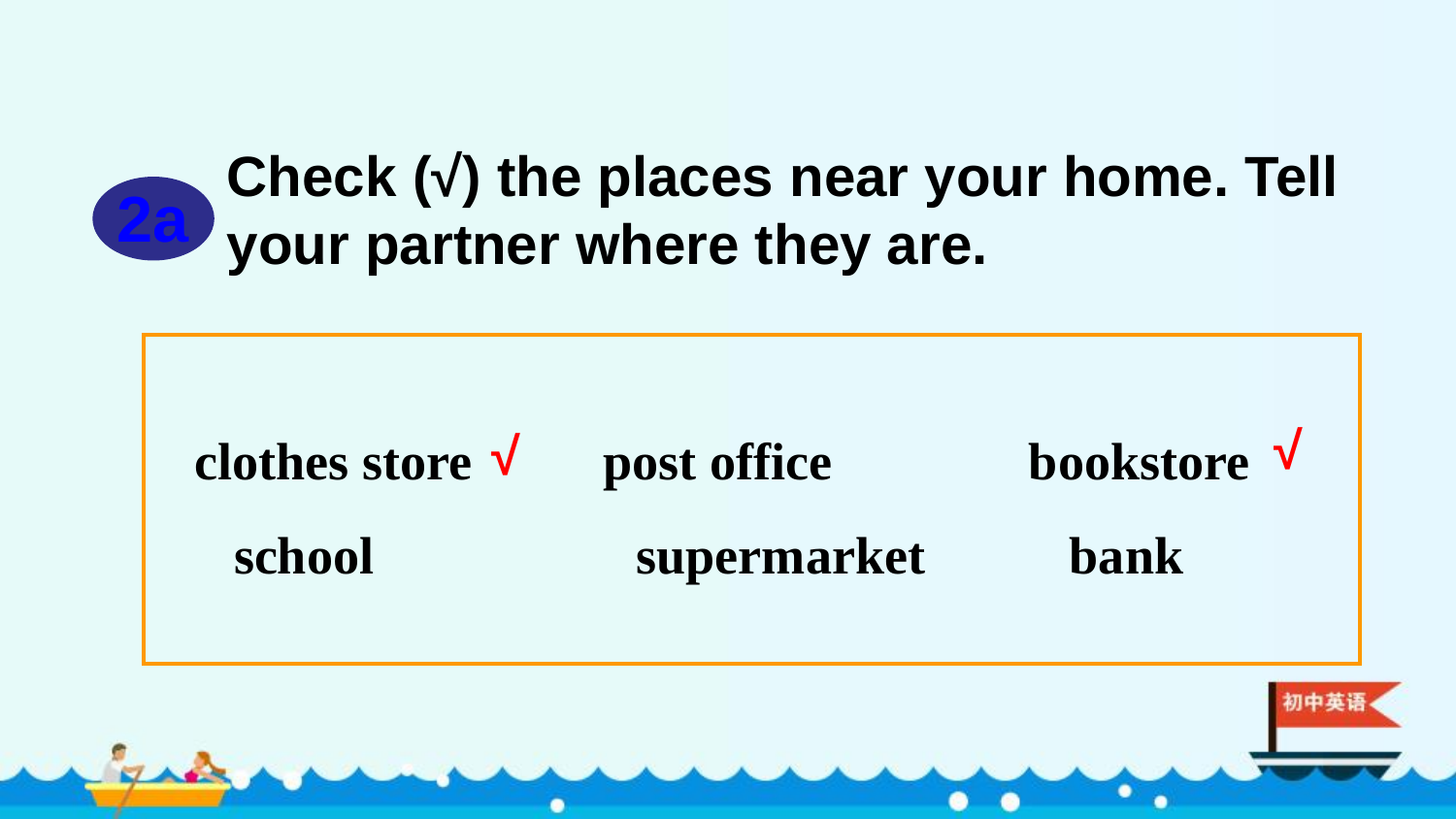

Check (√) the places near your home. Tell your partner where they are.
2a

clothes store          post office               bookstore    school                    supermarket           bank
√
√